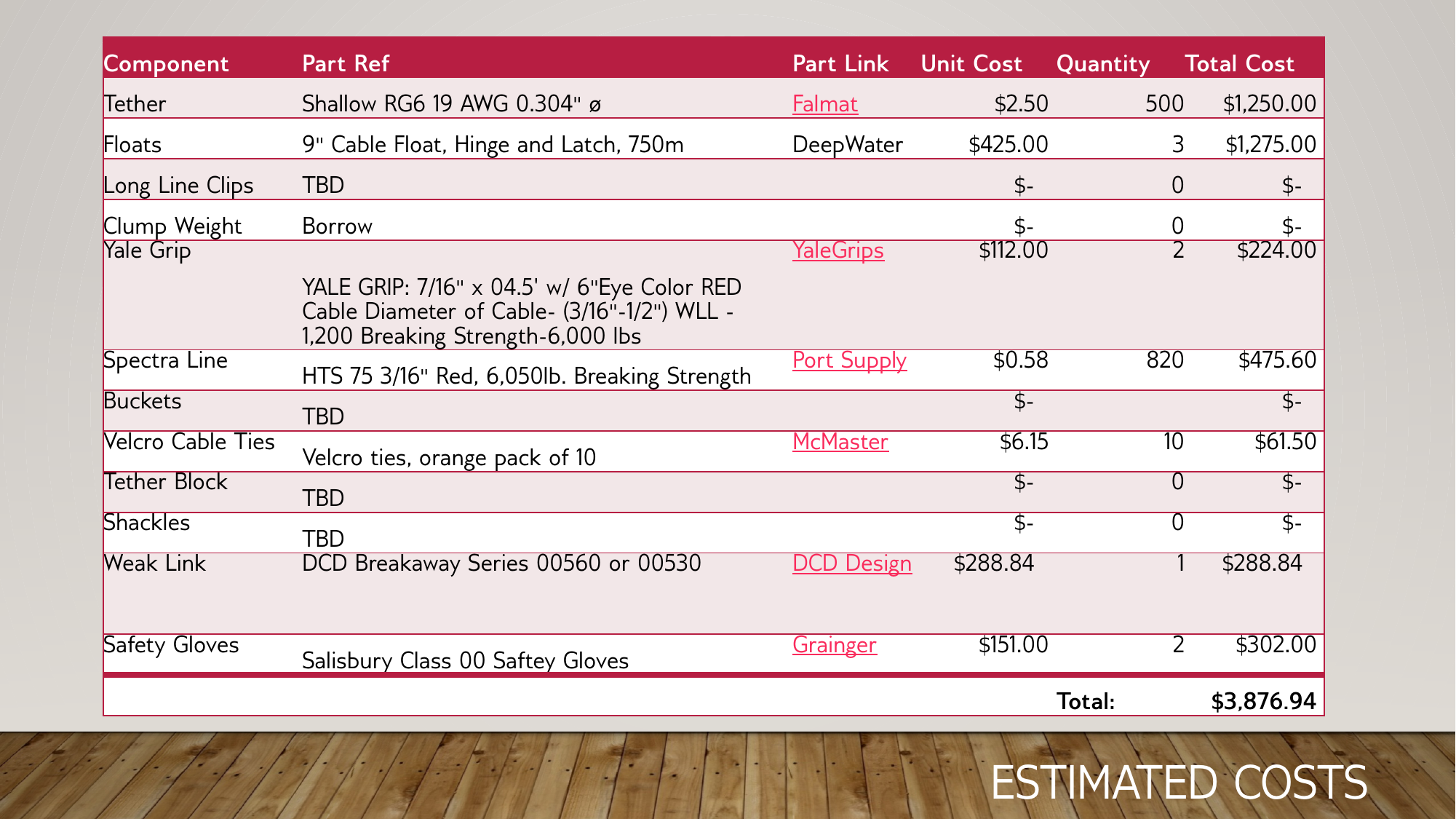

| Component | Part Ref | Part Link | Unit Cost | Quantity | Total Cost |
| --- | --- | --- | --- | --- | --- |
| Tether | Shallow RG6 19 AWG 0.304" ø | Falmat | $2.50 | 500 | $1,250.00 |
| Floats | 9" Cable Float, Hinge and Latch, 750m | DeepWater | $425.00 | 3 | $1,275.00 |
| Long Line Clips | TBD |  | $- | 0 | $- |
| Clump Weight | Borrow |  | $- | 0 | $- |
| Yale Grip | YALE GRIP: 7/16" x 04.5' w/ 6"Eye Color RED Cable Diameter of Cable- (3/16"-1/2") WLL - 1,200 Breaking Strength-6,000 lbs | YaleGrips | $112.00 | 2 | $224.00 |
| Spectra Line | HTS 75 3/16" Red, 6,050lb. Breaking Strength | Port Supply | $0.58 | 820 | $475.60 |
| Buckets | TBD |  | $- |  | $- |
| Velcro Cable Ties | Velcro ties, orange pack of 10 | McMaster | $6.15 | 10 | $61.50 |
| Tether Block | TBD |  | $- | 0 | $- |
| Shackles | TBD |  | $- | 0 | $- |
| Weak Link | DCD Breakaway Series 00560 or 00530 | DCD Design | $288.84 | 1 | $288.84 |
| Safety Gloves | Salisbury Class 00 Saftey Gloves | Grainger | $151.00 | 2 | $302.00 |
|  |  |  |  | Total: | $3,876.94 |
ESTIMATED COSTS